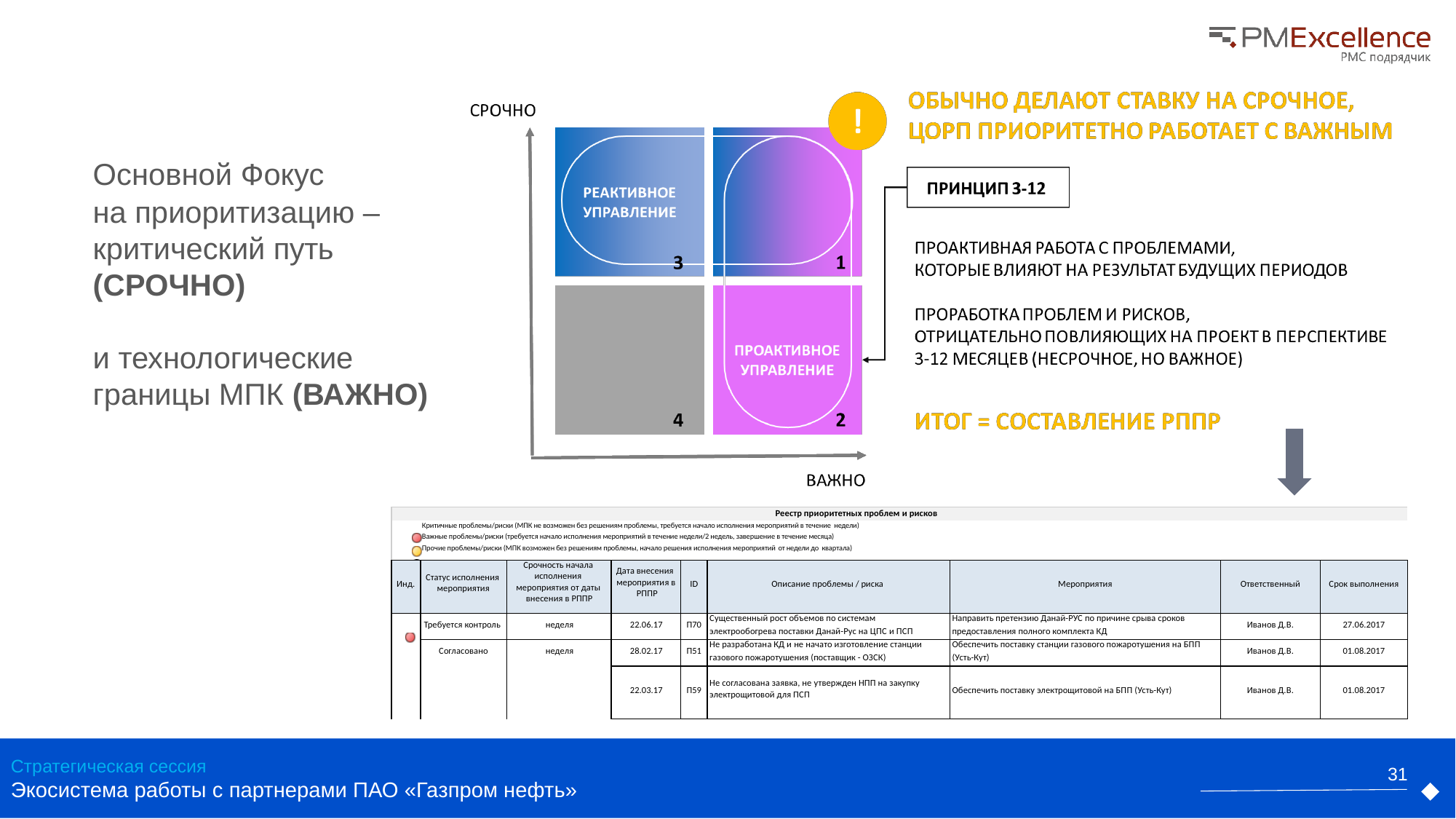

Основной Фокус
на приоритизацию – критический путь
(СРОЧНО)

и технологические
границы МПК (ВАЖНО)

| Реестр приоритетных проблем и рисков |  |  |  |  |  |  |  |  |
| --- | --- | --- | --- | --- | --- | --- | --- | --- |
| Критичные проблемы/риски (МПК не возможен без решениям проблемы, требуется начало исполнения мероприятий в течение недели) Важные проблемы/риски (требуется начало исполнения мероприятий в течение недели/2 недель, завершение в течение месяца) Прочие проблемы/риски (МПК возможен без решениям проблемы, начало решения исполнения мероприятий от недели до квартала) |  |  |  |  |  |  |  |  |
| Инд. | Статус исполнения мероприятия | Срочность начала исполнения мероприятия от даты внесения в РППР | Дата внесения мероприятия в РППР | ID | Описание проблемы / риска | Мероприятия | Ответственный | Срок выполнения |
|  | Требуется контроль | неделя | 22.06.17 | П70 | Существенный рост объемов по системам электрообогрева поставки Данай-Рус на ЦПС и ПСП | Направить претензию Данай-РУС по причине срыва сроков предоставления полного комплекта КД | Иванов Д.В. | 27.06.2017 |
|  | Согласовано | неделя | 28.02.17 | П51 | Не разработана КД и не начато изготовление станции газового пожаротушения (поставщик - ОЗСК) | Обеспечить поставку станции газового пожаротушения на БПП (Усть-Кут) | Иванов Д.В. | 01.08.2017 |
|  |  |  | 22.03.17 | П59 | Не согласована заявка, не утвержден НПП на закупку электрощитовой для ПСП | Обеспечить поставку электрощитовой на БПП (Усть-Кут) | Иванов Д.В. | 01.08.2017 |